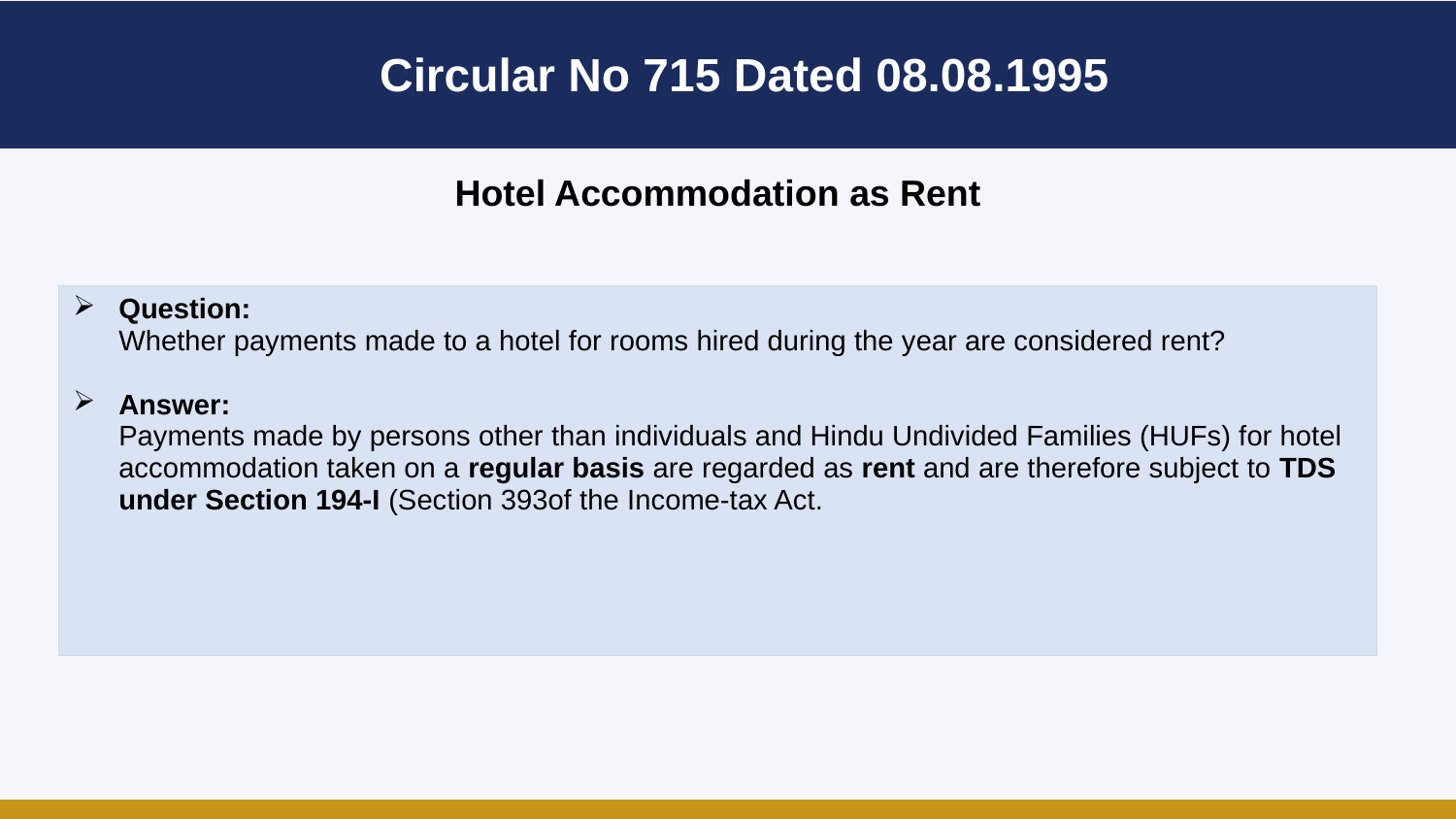

Circular No 715 Dated 08.08.1995
Hotel Accommodation as Rent
| Question: Whether payments made to a hotel for rooms hired during the year are considered rent? Answer: Payments made by persons other than individuals and Hindu Undivided Families (HUFs) for hotel accommodation taken on a regular basis are regarded as rent and are therefore subject to TDS under Section 194-I (Section 393of the Income-tax Act. |
| --- |